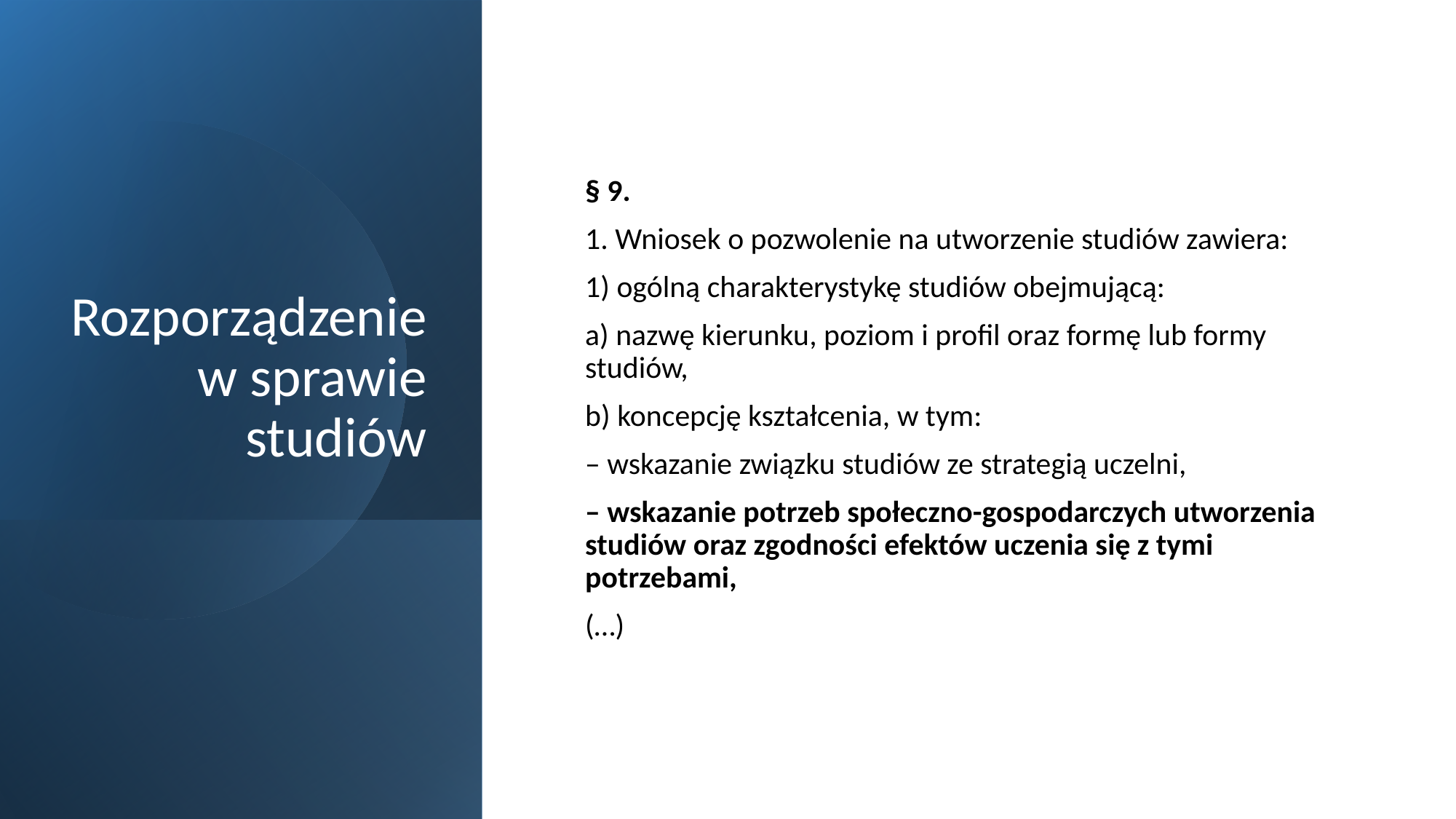

# Rozporządzenie w sprawie studiów
§ 9.
1. Wniosek o pozwolenie na utworzenie studiów zawiera:
1) ogólną charakterystykę studiów obejmującą:
a) nazwę kierunku, poziom i profil oraz formę lub formy studiów,
b) koncepcję kształcenia, w tym:
– wskazanie związku studiów ze strategią uczelni,
– wskazanie potrzeb społeczno-gospodarczych utworzenia studiów oraz zgodności efektów uczenia się z tymi potrzebami,
(…)